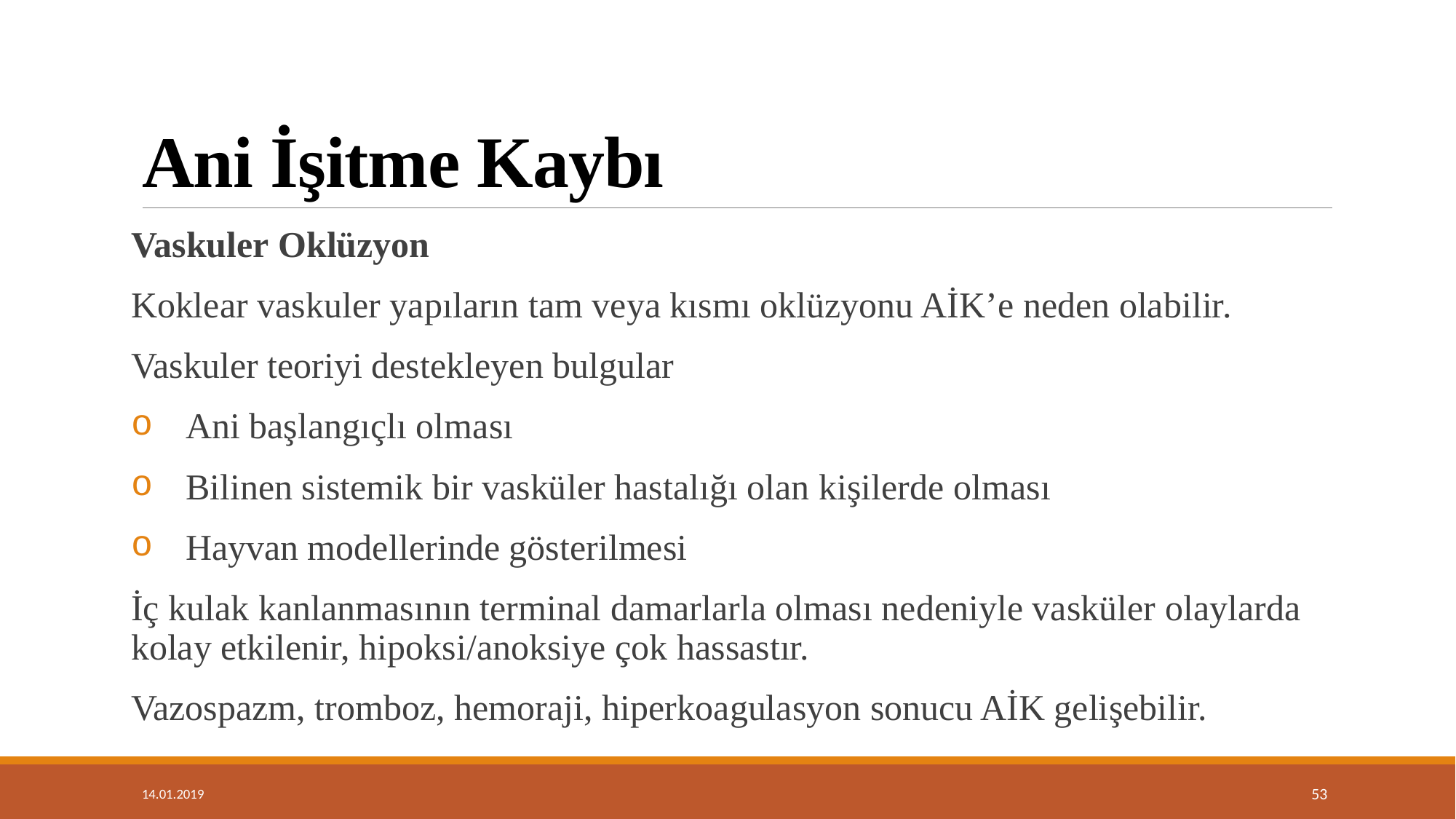

# Ani İşitme Kaybı
Vaskuler Oklüzyon
Koklear vaskuler yapıların tam veya kısmı oklüzyonu AİK’e neden olabilir.
Vaskuler teoriyi destekleyen bulgular
Ani başlangıçlı olması
Bilinen sistemik bir vasküler hastalığı olan kişilerde olması
Hayvan modellerinde gösterilmesi
İç kulak kanlanmasının terminal damarlarla olması nedeniyle vasküler olaylarda kolay etkilenir, hipoksi/anoksiye çok hassastır.
Vazospazm, tromboz, hemoraji, hiperkoagulasyon sonucu AİK gelişebilir.
14.01.2019
53